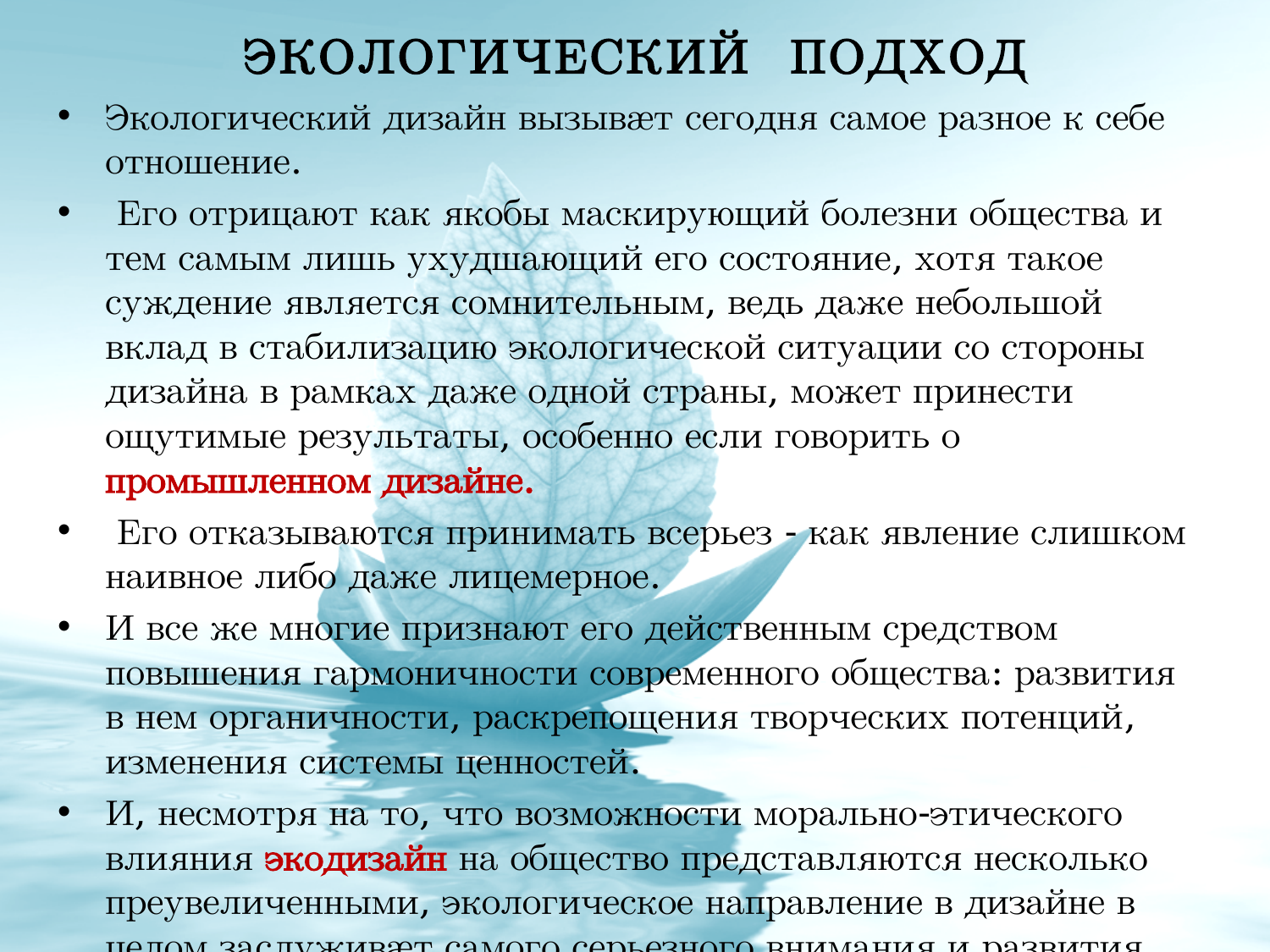

# Экологический  подход
Экологический дизайн вызывает сегодня самое разное к себе отношение.
 Его отрицают как якобы маскирующий болезни общества и тем самым лишь ухудшающий его состояние, хотя такое суждение является сомнительным, ведь даже небольшой вклад в стабилизацию экологической ситуации со стороны дизайна в рамках даже одной страны, может принести ощутимые результаты, особенно если говорить о промышленном дизайне.
 Его отказываются принимать всерьез - как явление слишком наивное либо даже лицемерное.
И все же многие признают его действенным средством повышения гармоничности современного общества: развития в нем органичности, раскрепощения творческих потенций, изменения системы ценностей.
И, несмотря на то, что возможности морально-этического влияния экодизайн на общество представляются несколько преувеличенными, экологическое направление в дизайне в целом заслуживает самого серьезного внимания и развития.